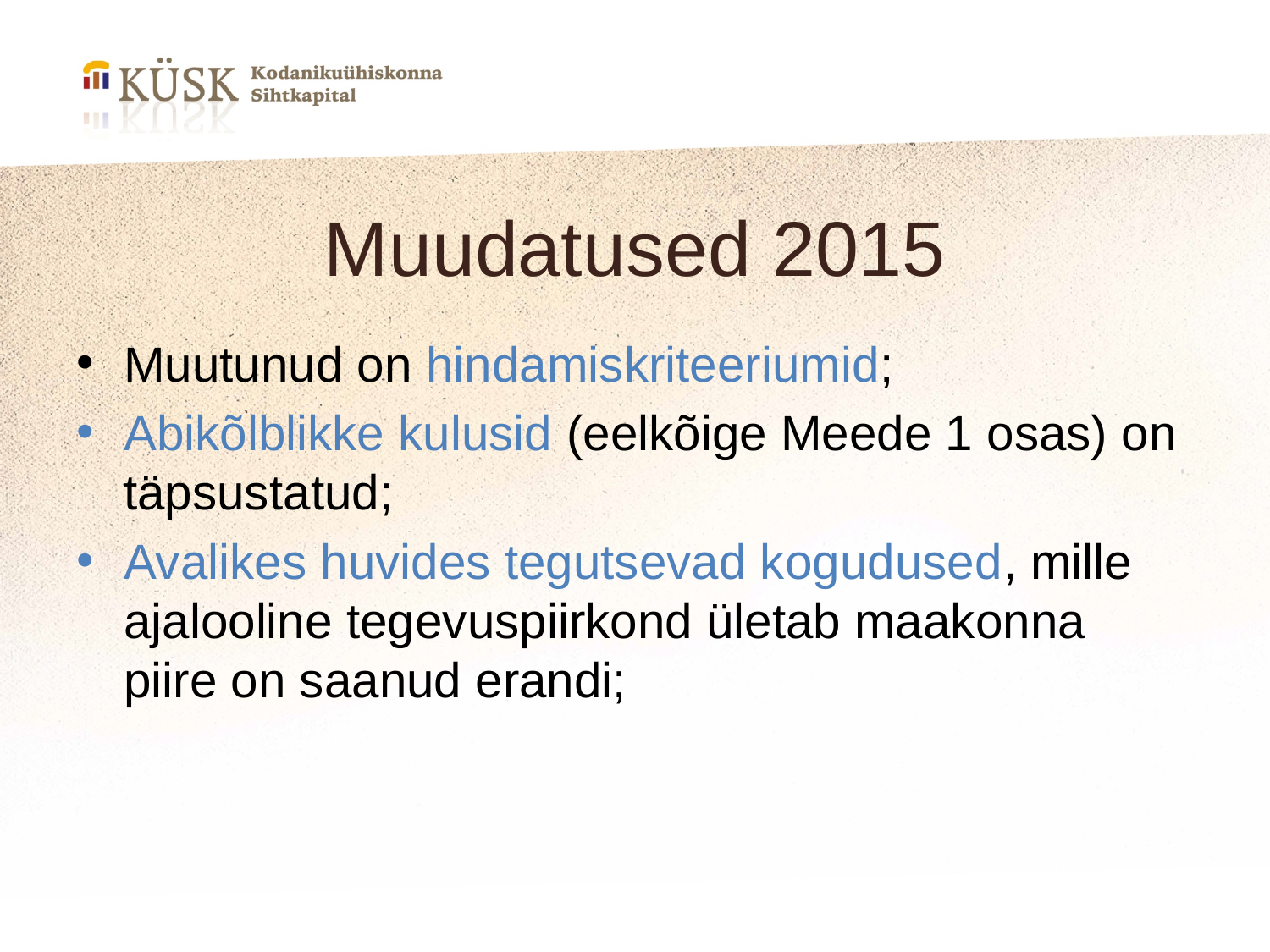

# Muudatused 2015
Muutunud on hindamiskriteeriumid;
Abikõlblikke kulusid (eelkõige Meede 1 osas) on täpsustatud;
Avalikes huvides tegutsevad kogudused, mille ajalooline tegevuspiirkond ületab maakonna piire on saanud erandi;